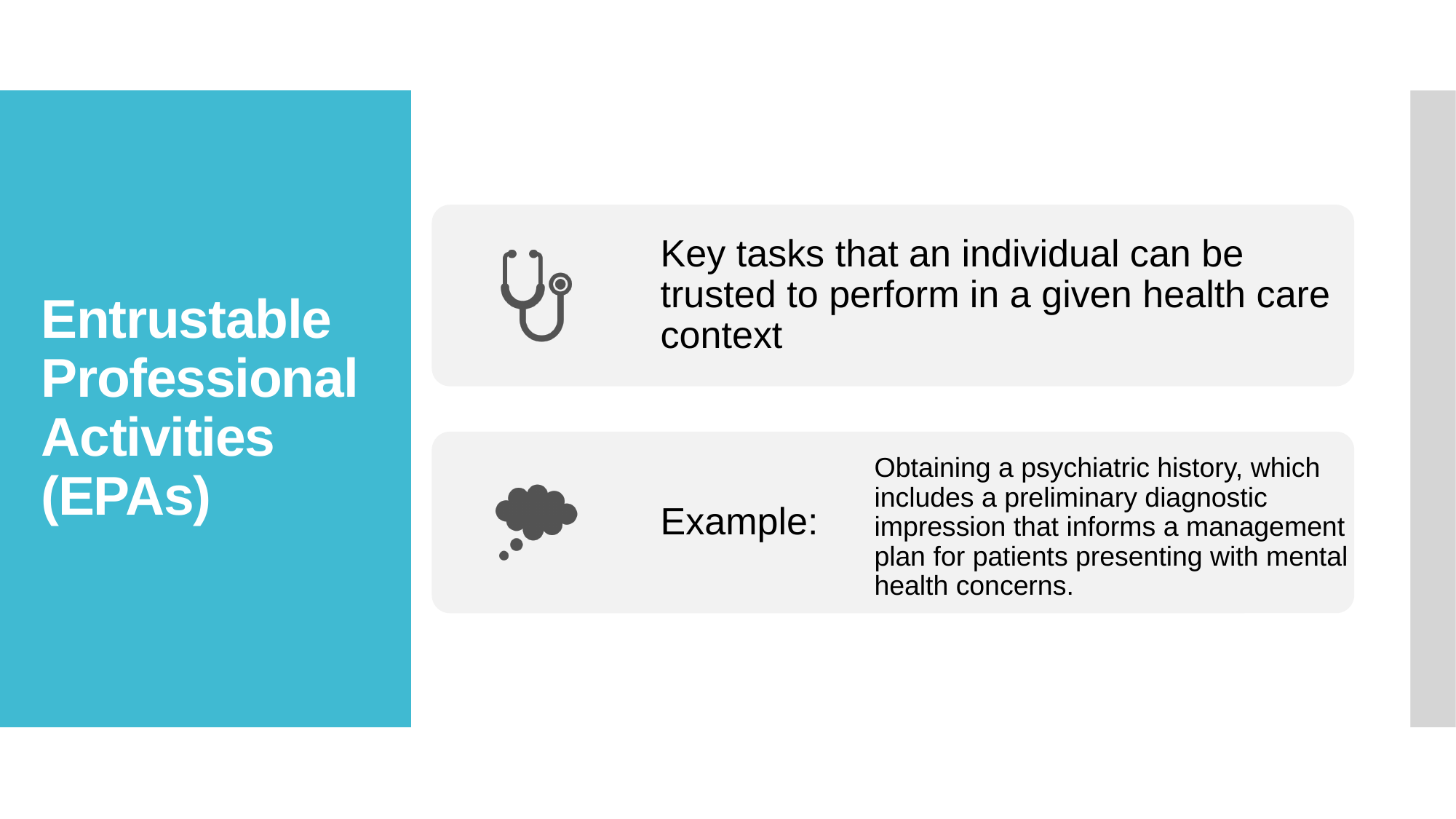

Key tasks that an individual can be trusted to perform in a given health care context
Example:
Obtaining a psychiatric history, which includes a preliminary diagnostic impression that informs a management plan for patients presenting with mental health concerns.
# Entrustable Professional Activities (EPAs)